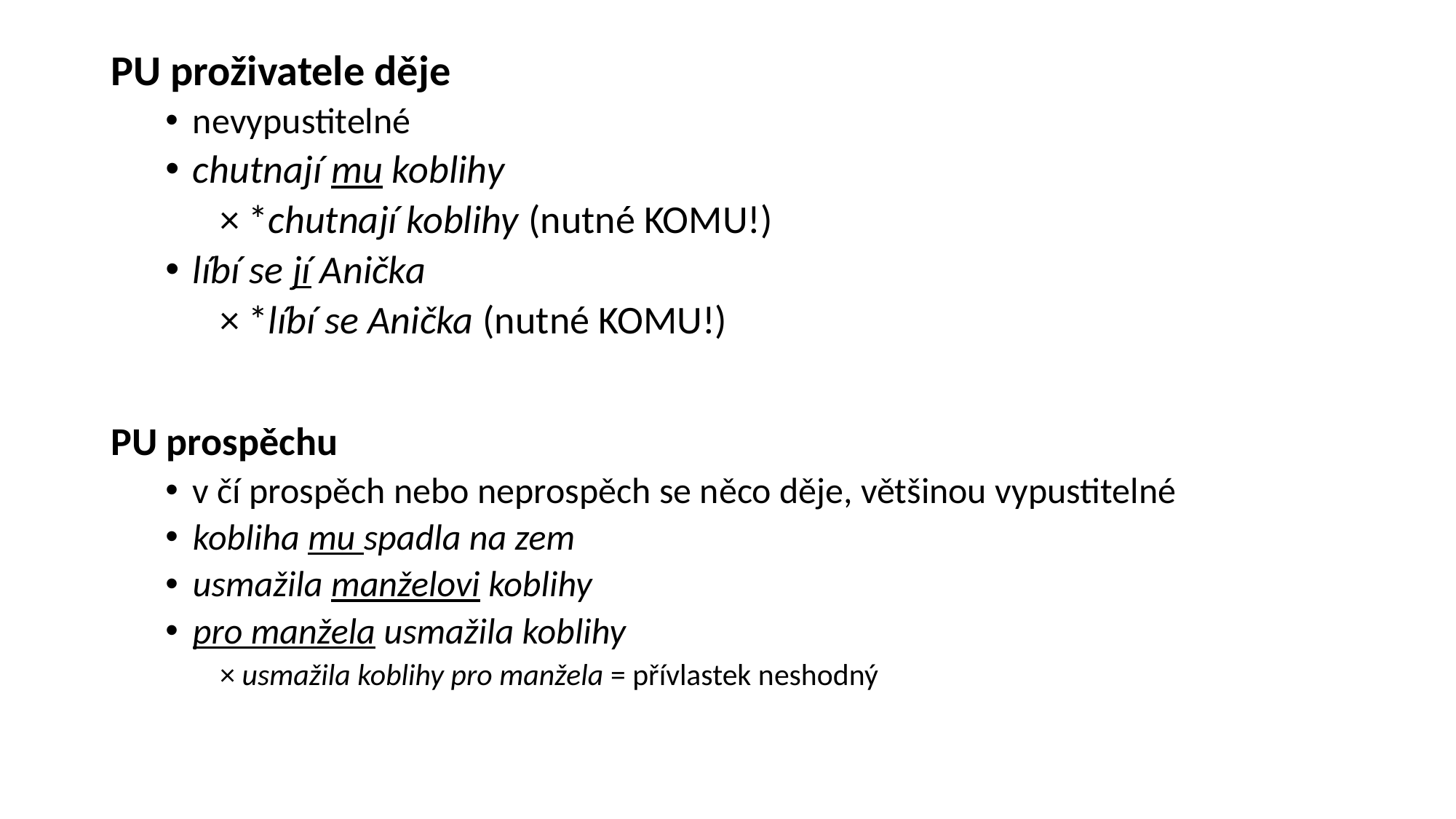

PU proživatele děje
nevypustitelné
chutnají mu koblihy
× *chutnají koblihy (nutné KOMU!)
líbí se jí Anička
× *líbí se Anička (nutné KOMU!)

PU prospěchu
v čí prospěch nebo neprospěch se něco děje, většinou vypustitelné
kobliha mu spadla na zem
usmažila manželovi koblihy
pro manžela usmažila koblihy
× usmažila koblihy pro manžela = přívlastek neshodný